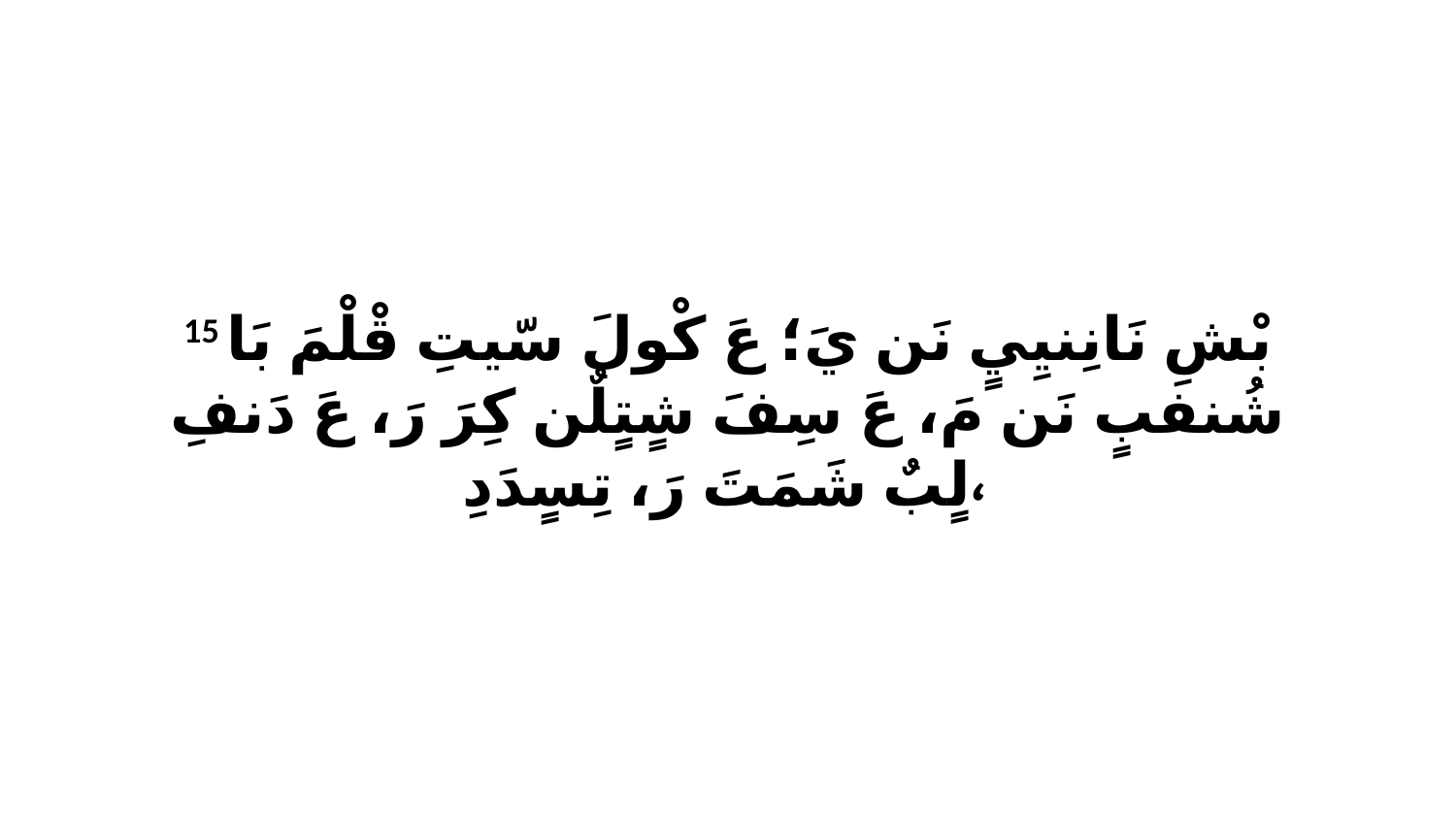

15 بْشِ نَانِنيِيٍ نَن يَ؛ عَ كْولَ سّيتِ قْلْمَ بَا شُنفبٍ نَن مَ، عَ سِفَ شٍتٍلٌن كِرَ رَ، عَ دَنفِ لٍبٌ شَمَتَ رَ، تِسٍدَدِ،